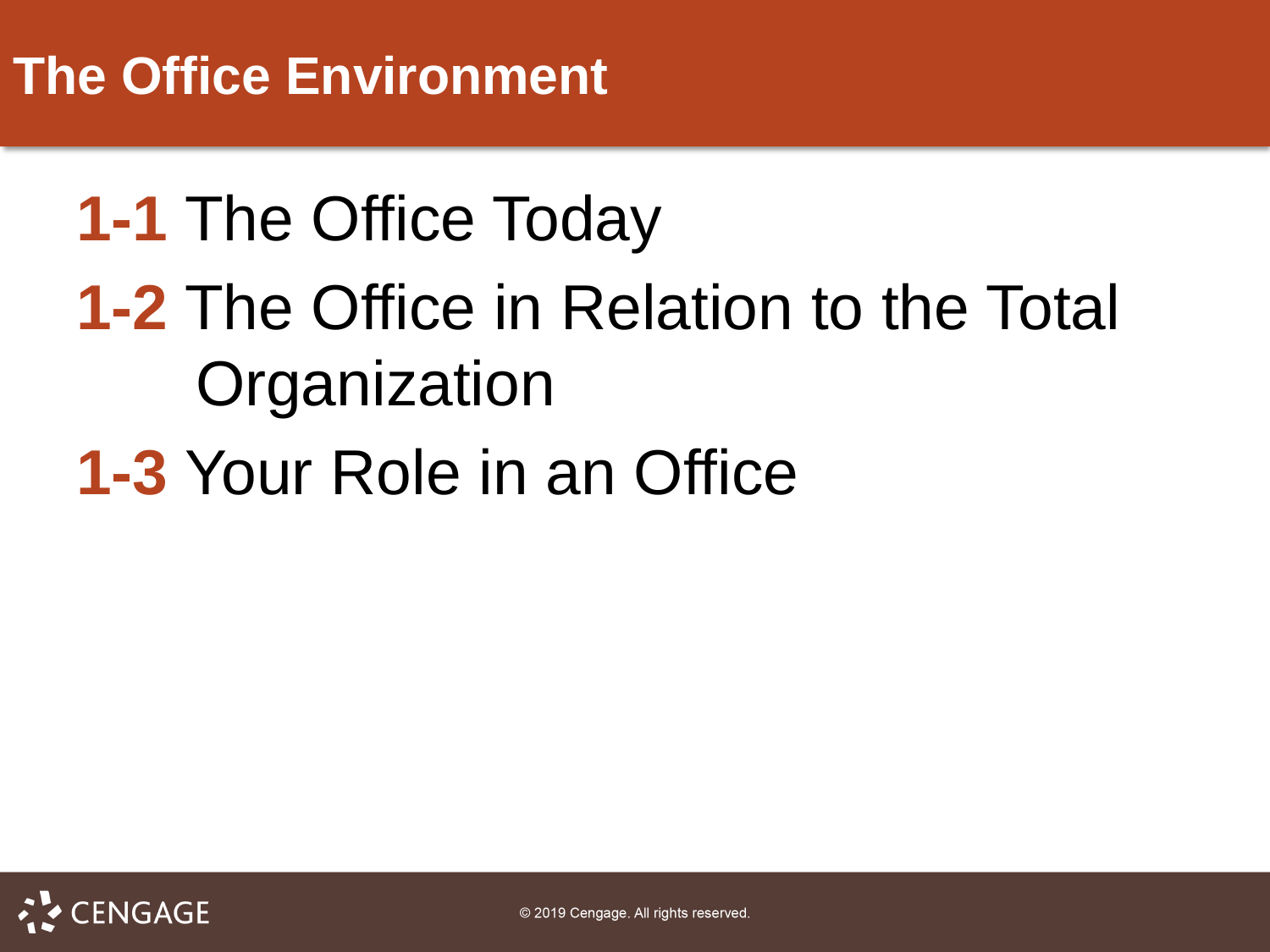

# The Office Environment
1-1 The Office Today
1-2 The Office in Relation to the Total Organization
1-3 Your Role in an Office